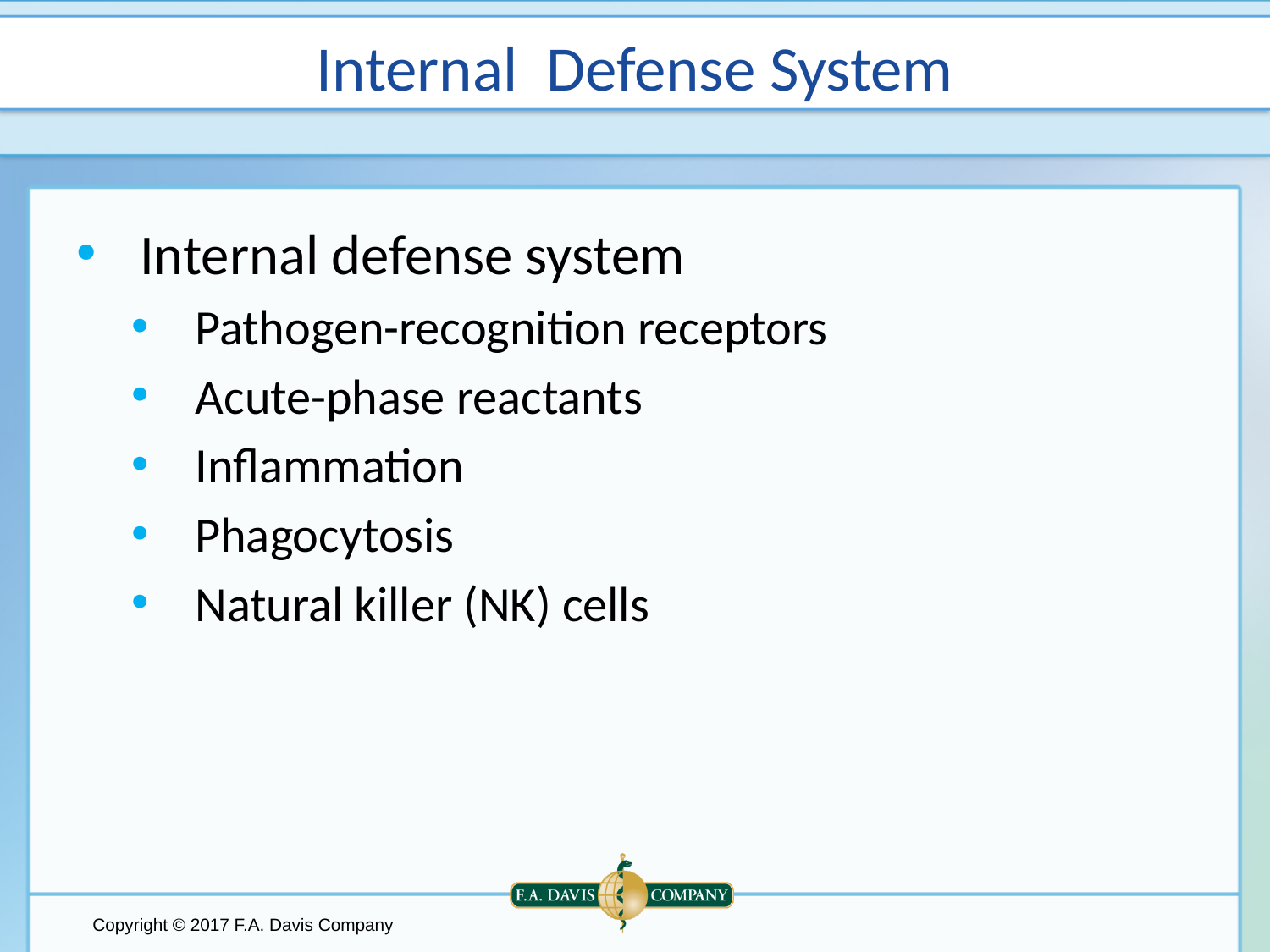

# Internal  Defense System
Internal defense system
Pathogen-recognition receptors
Acute-phase reactants
Inflammation
Phagocytosis
Natural killer (NK) cells